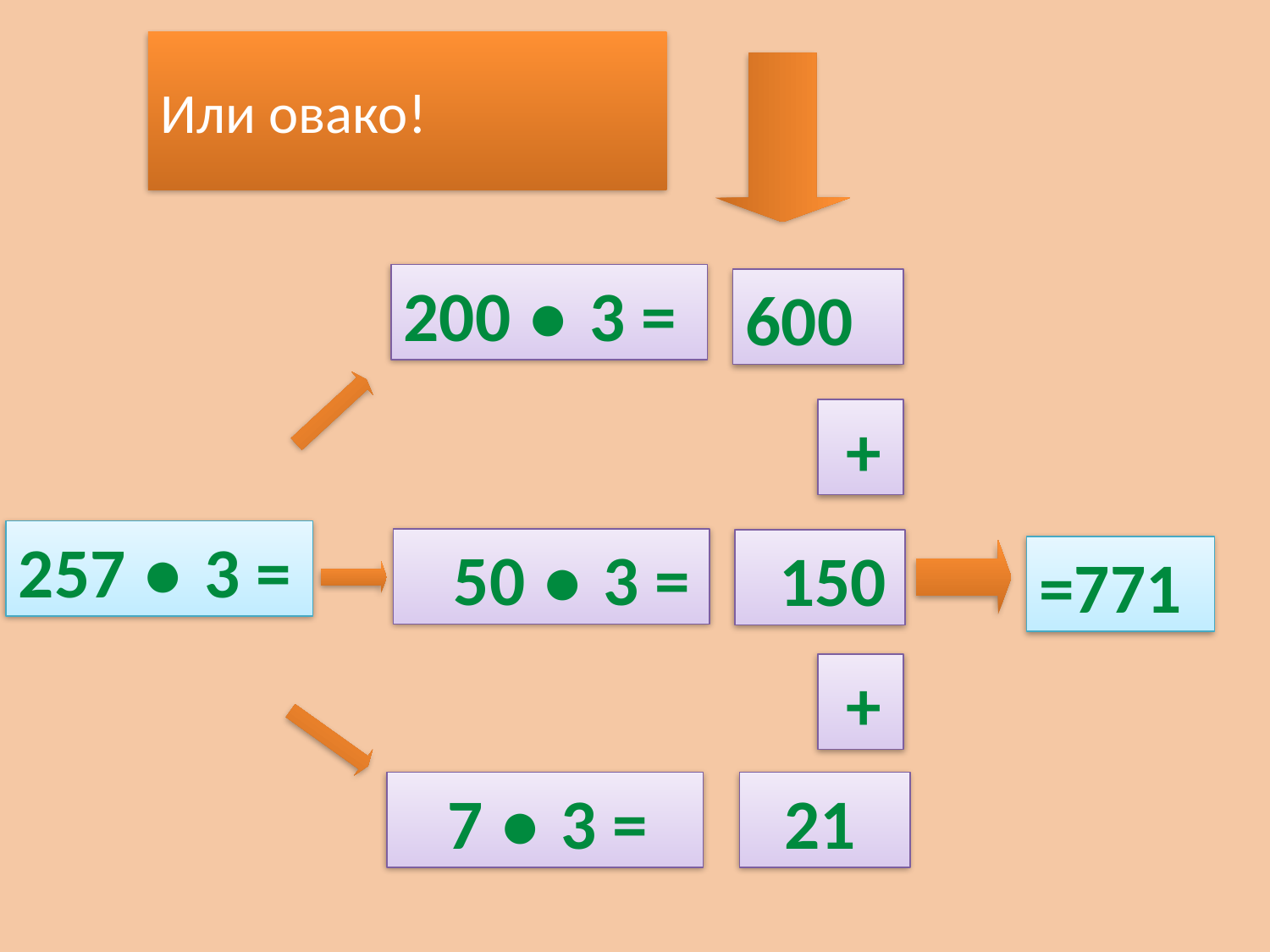

# Или овако!

200 ● 3 =
600

 +
257 ● 3 =
   50 ● 3 =
  150
=771

 +

   7 ● 3 =
  21